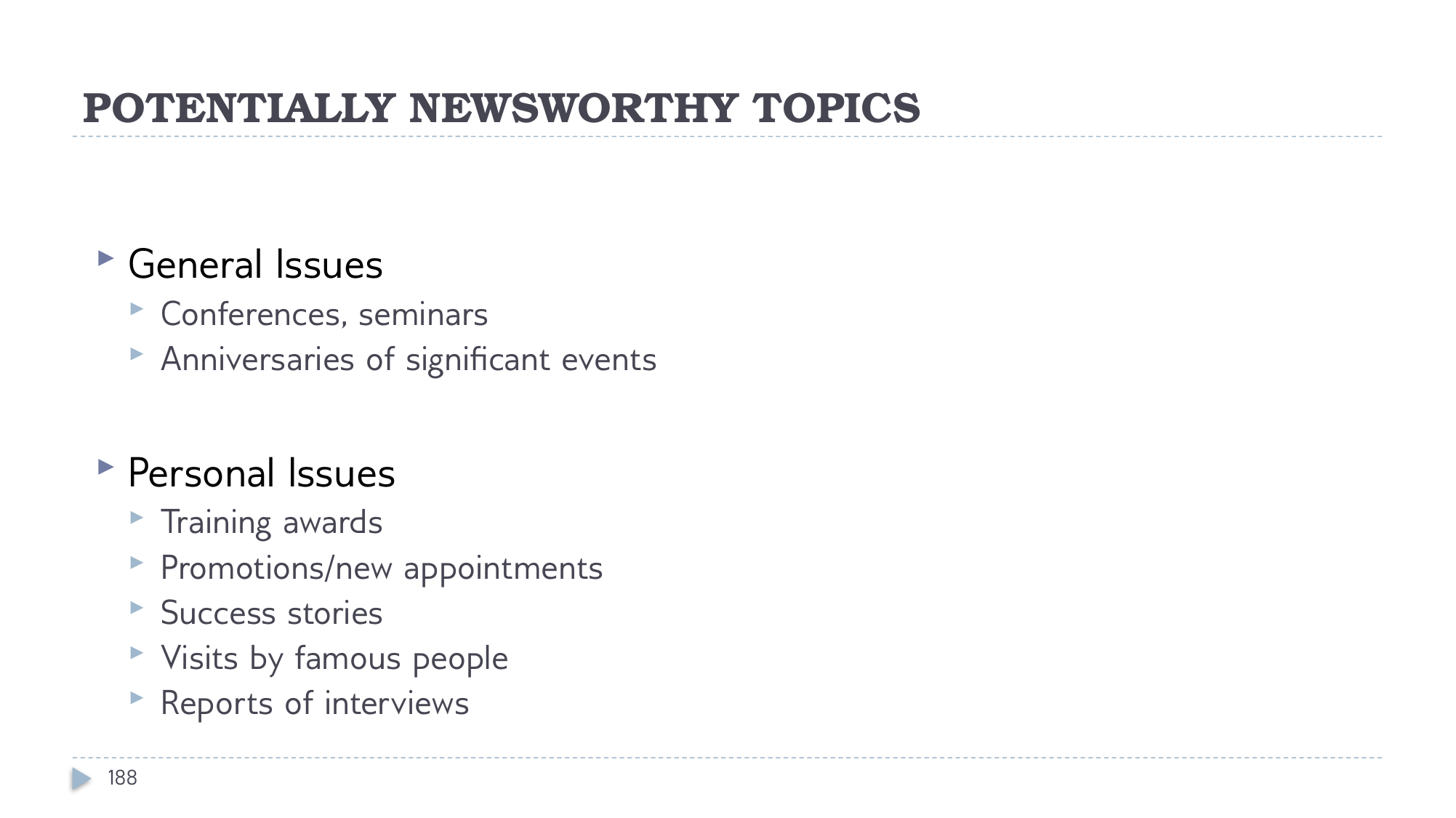

# POTENTIALLY NEWSWORTHY TOPICS
General Issues
Conferences, seminars
Anniversaries of significant events

Personal Issues
Training awards
Promotions/new appointments
Success stories
Visits by famous people
Reports of interviews
188